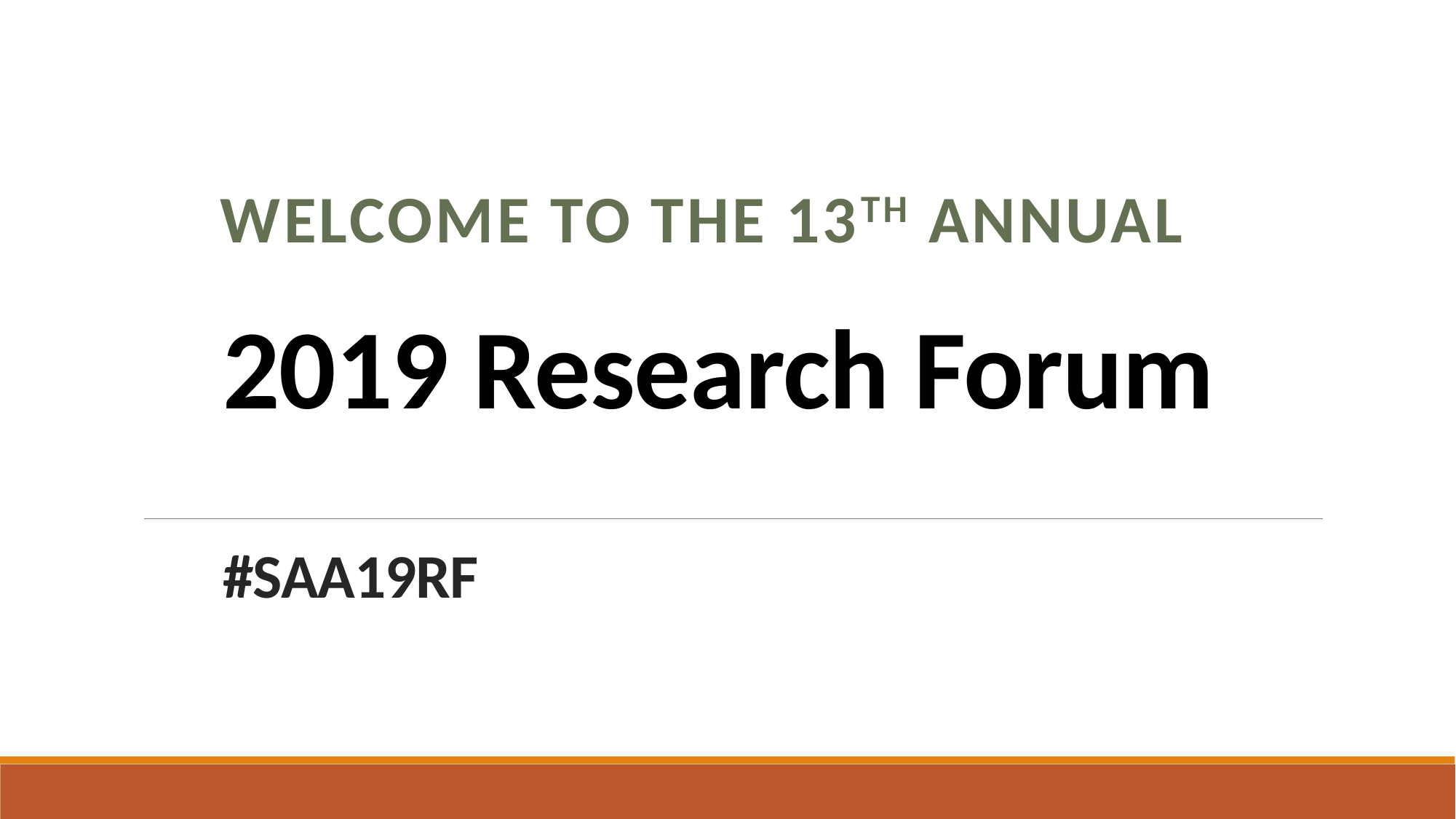

Welcome to the 13TH Annual
# 2019 Research Forum #SAA19RF